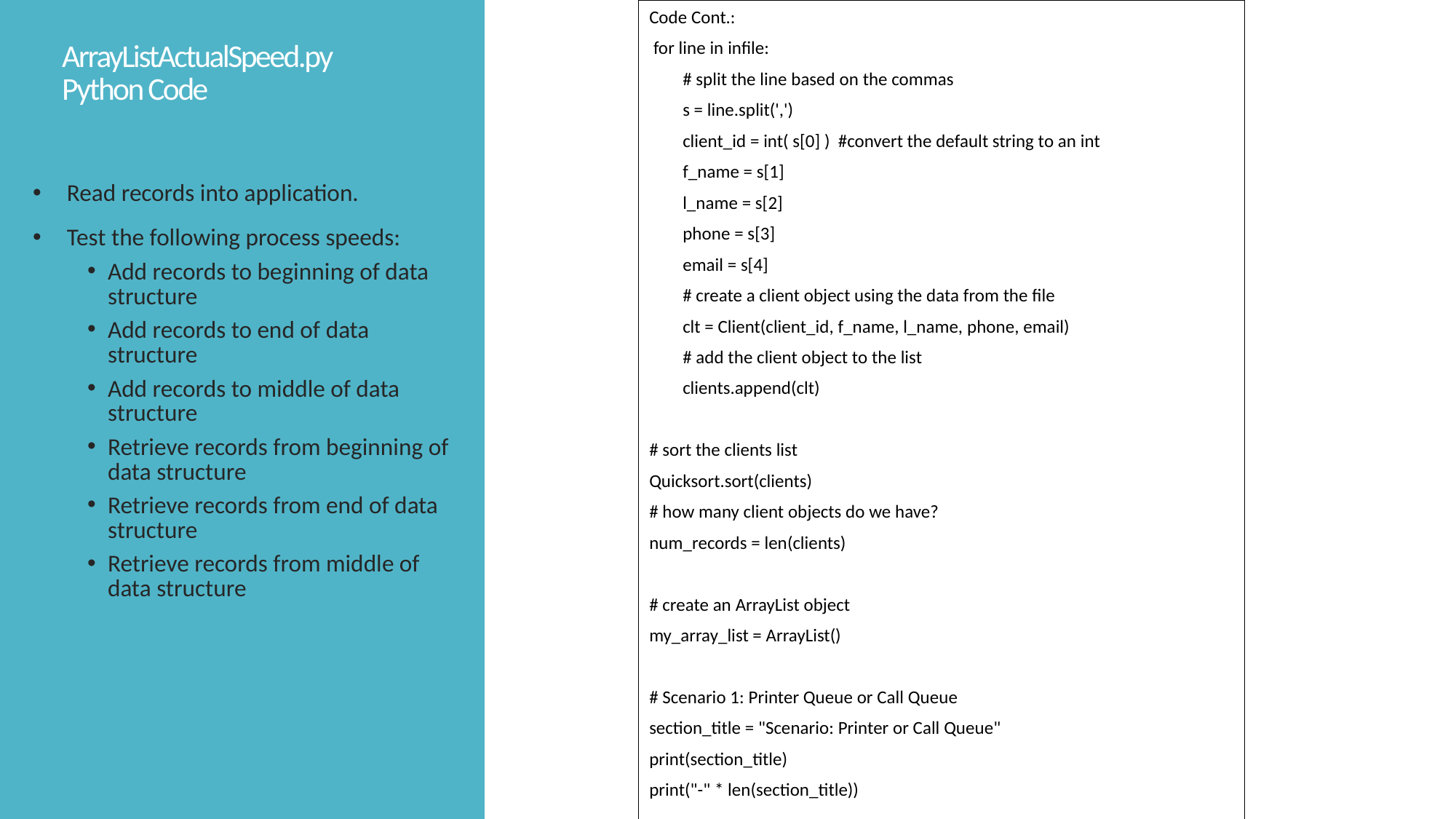

Code Cont.:
 for line in infile:
        # split the line based on the commas
        s = line.split(',')
        client_id = int( s[0] )  #convert the default string to an int
        f_name = s[1]
        l_name = s[2]
        phone = s[3]
        email = s[4]
        # create a client object using the data from the file
        clt = Client(client_id, f_name, l_name, phone, email)
        # add the client object to the list
        clients.append(clt)

# sort the clients list
Quicksort.sort(clients)
# how many client objects do we have?
num_records = len(clients)

# create an ArrayList object
my_array_list = ArrayList()

# Scenario 1: Printer Queue or Call Queue
section_title = "Scenario: Printer or Call Queue"
print(section_title)
print("-" * len(section_title))

# ArrayListActualSpeed.py Python Code
Read records into application.
Test the following process speeds:
Add records to beginning of data structure
Add records to end of data structure
Add records to middle of data structure
Retrieve records from beginning of data structure
Retrieve records from end of data structure
Retrieve records from middle of data structure